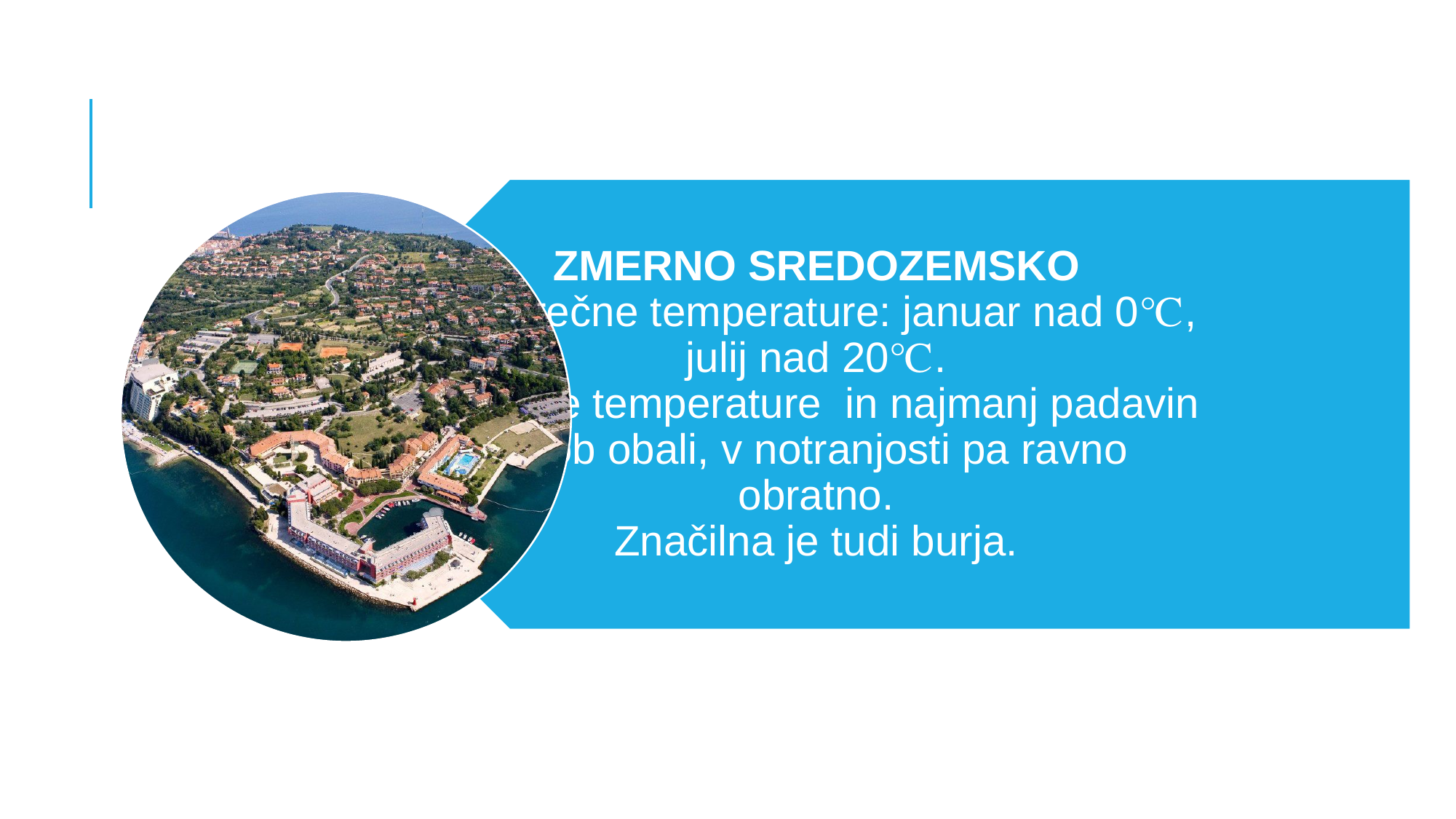

ZMERNO SREDOZEMSKO
Povprečne temperature: januar nad 0℃, julij nad 20℃.
Najvišje temperature  in najmanj padavin je ob obali, v notranjosti pa ravno obratno.
Značilna je tudi burja.